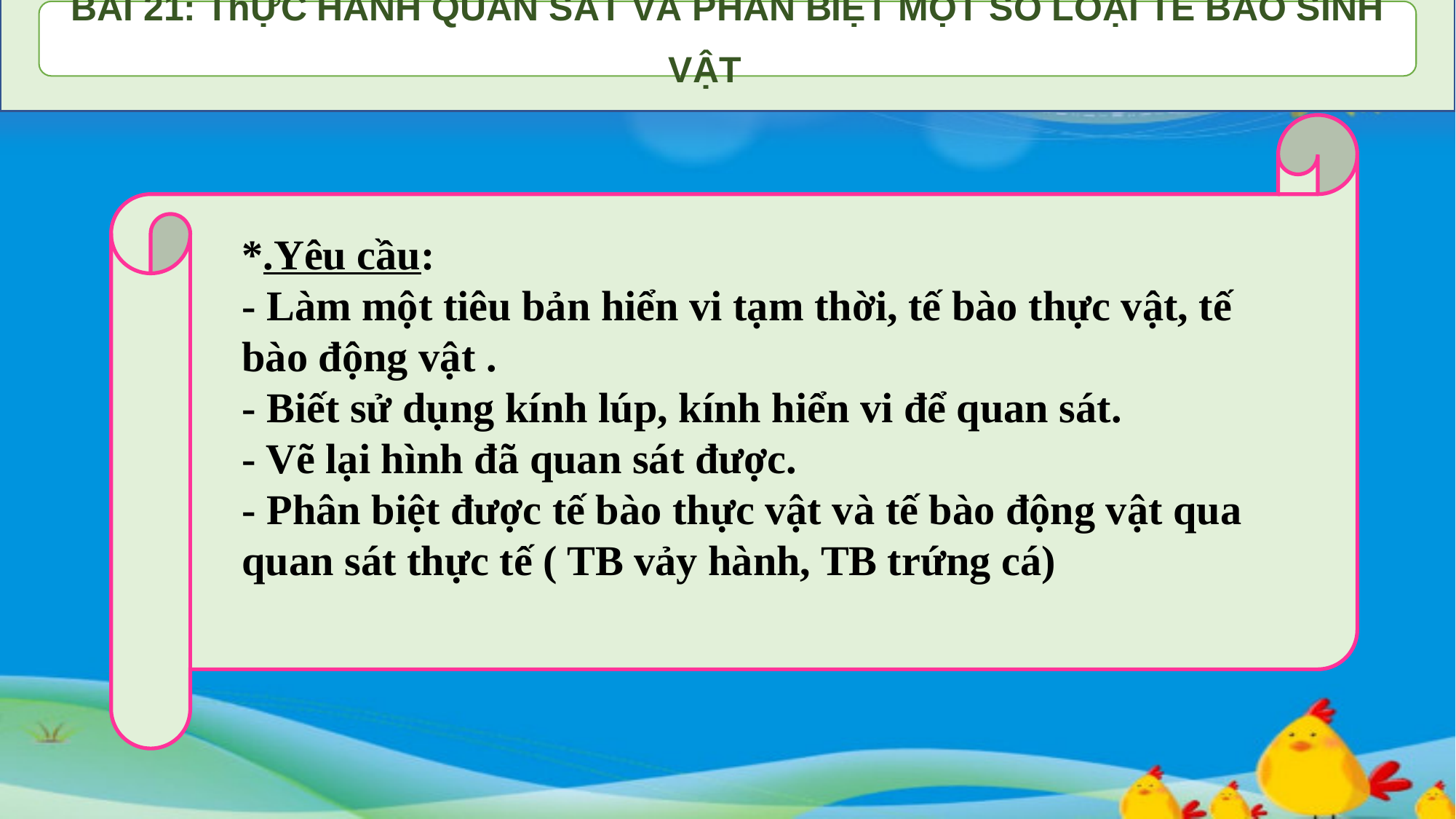

BÀI 21: ThỰC HÀNH QUAN SÁT VÀ PHÂN BIỆT MỘT SỐ LOẠI TẾ BÀO SINH VẬT

*.Yêu cầu:
- Làm một tiêu bản hiển vi tạm thời, tế bào thực vật, tế bào động vật .
- Biết sử dụng kính lúp, kính hiển vi để quan sát.
- Vẽ lại hình đã quan sát được.
- Phân biệt được tế bào thực vật và tế bào động vật qua quan sát thực tế ( TB vảy hành, TB trứng cá)